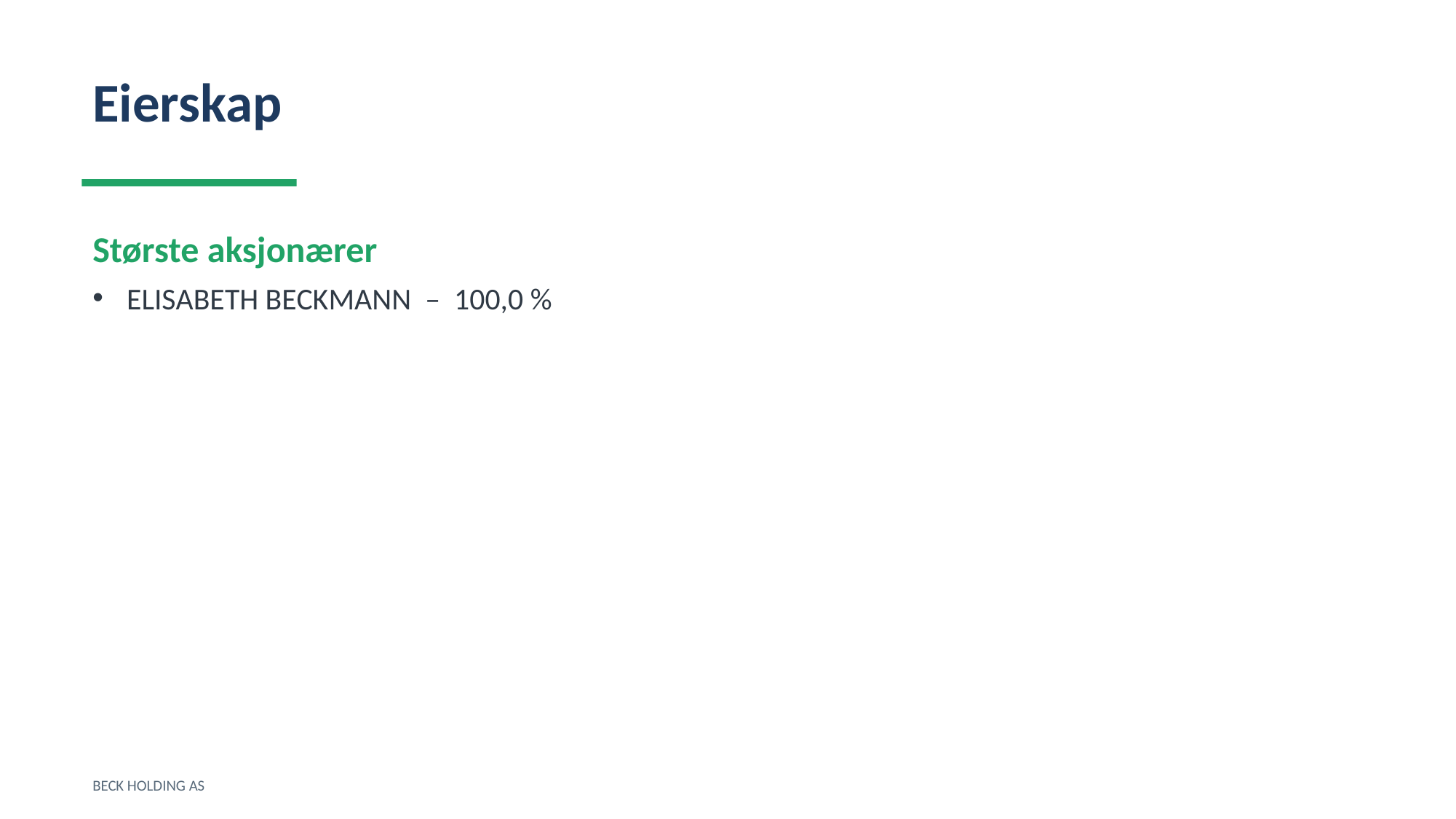

Eierskap

Største aksjonærer
ELISABETH BECKMANN  –  100,0 %
BECK HOLDING AS